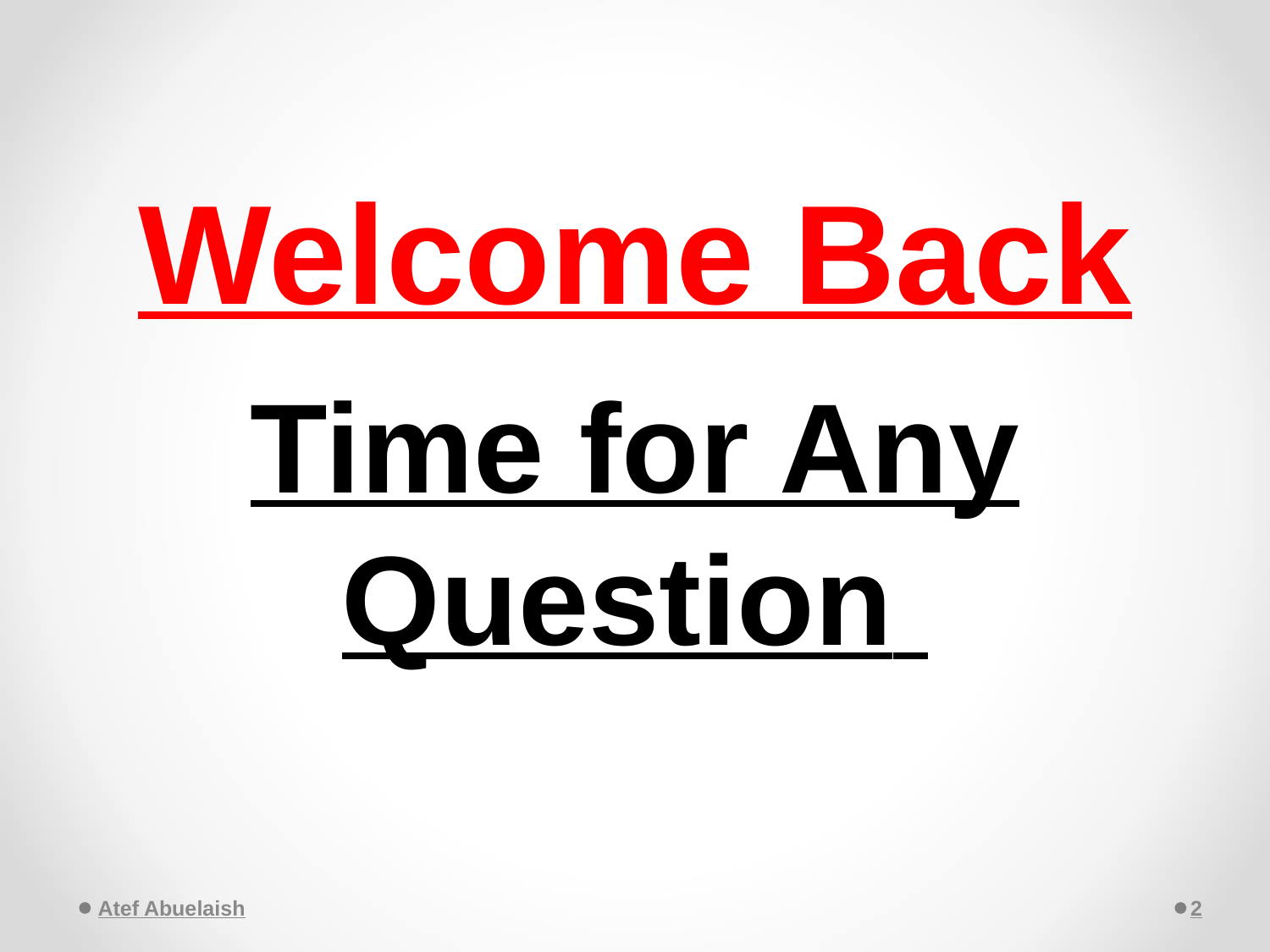

# Welcome Back
Time for Any Question
Atef Abuelaish
2